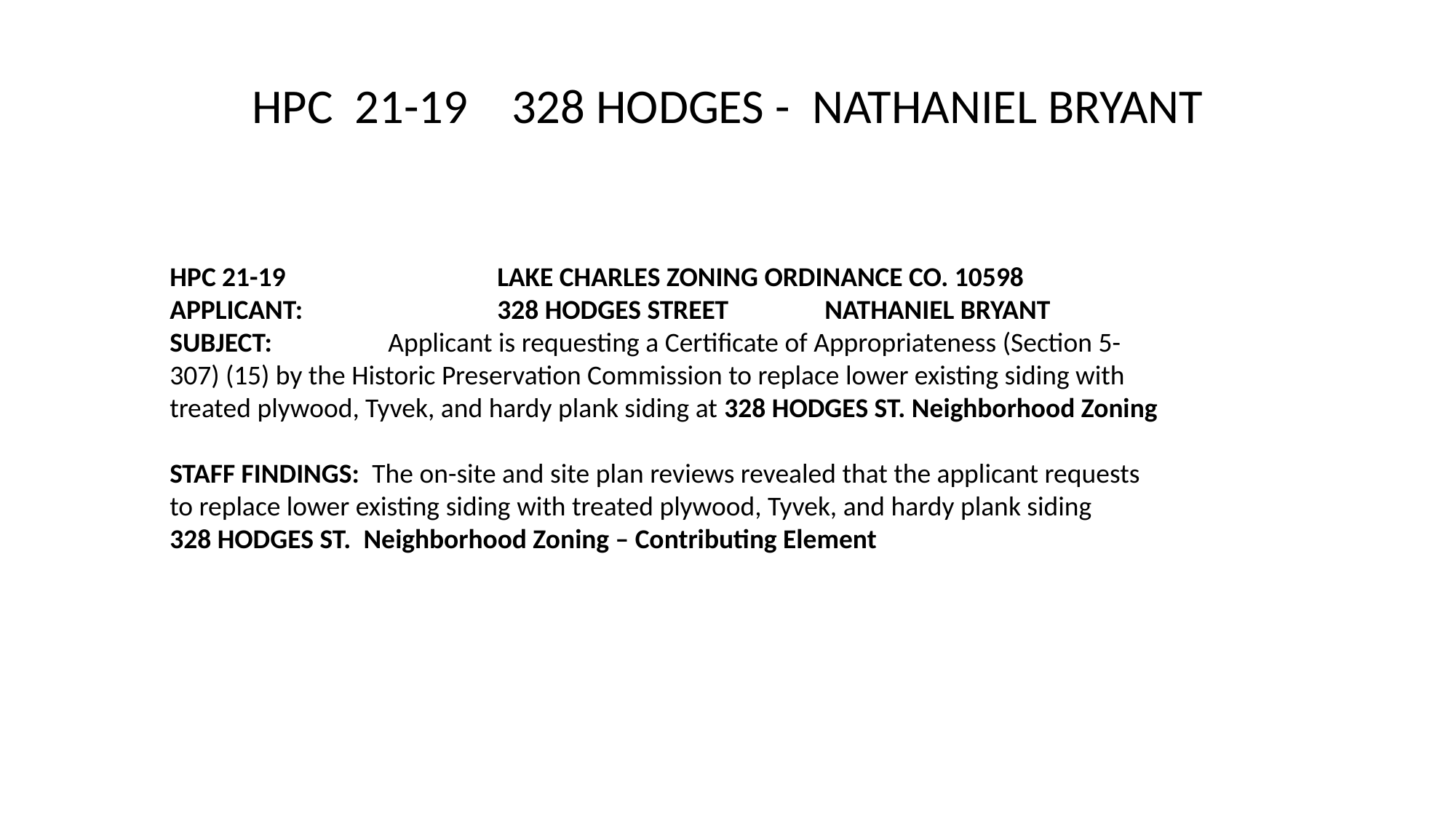

# HPC  21-19    328 HODGES -  NATHANIEL BRYANT

HPC 21-19		LAKE CHARLES ZONING ORDINANCE CO. 10598
APPLICANT:		328 HODGES STREET   	NATHANIEL BRYANT
SUBJECT:		Applicant is requesting a Certificate of Appropriateness (Section 5-307) (15) by the Historic Preservation Commission to replace lower existing siding with treated plywood, Tyvek, and hardy plank siding at 328 HODGES ST. Neighborhood Zoning

STAFF FINDINGS:  The on-site and site plan reviews revealed that the applicant requests to replace lower existing siding with treated plywood, Tyvek, and hardy plank siding
328 HODGES ST.  Neighborhood Zoning – Contributing Element